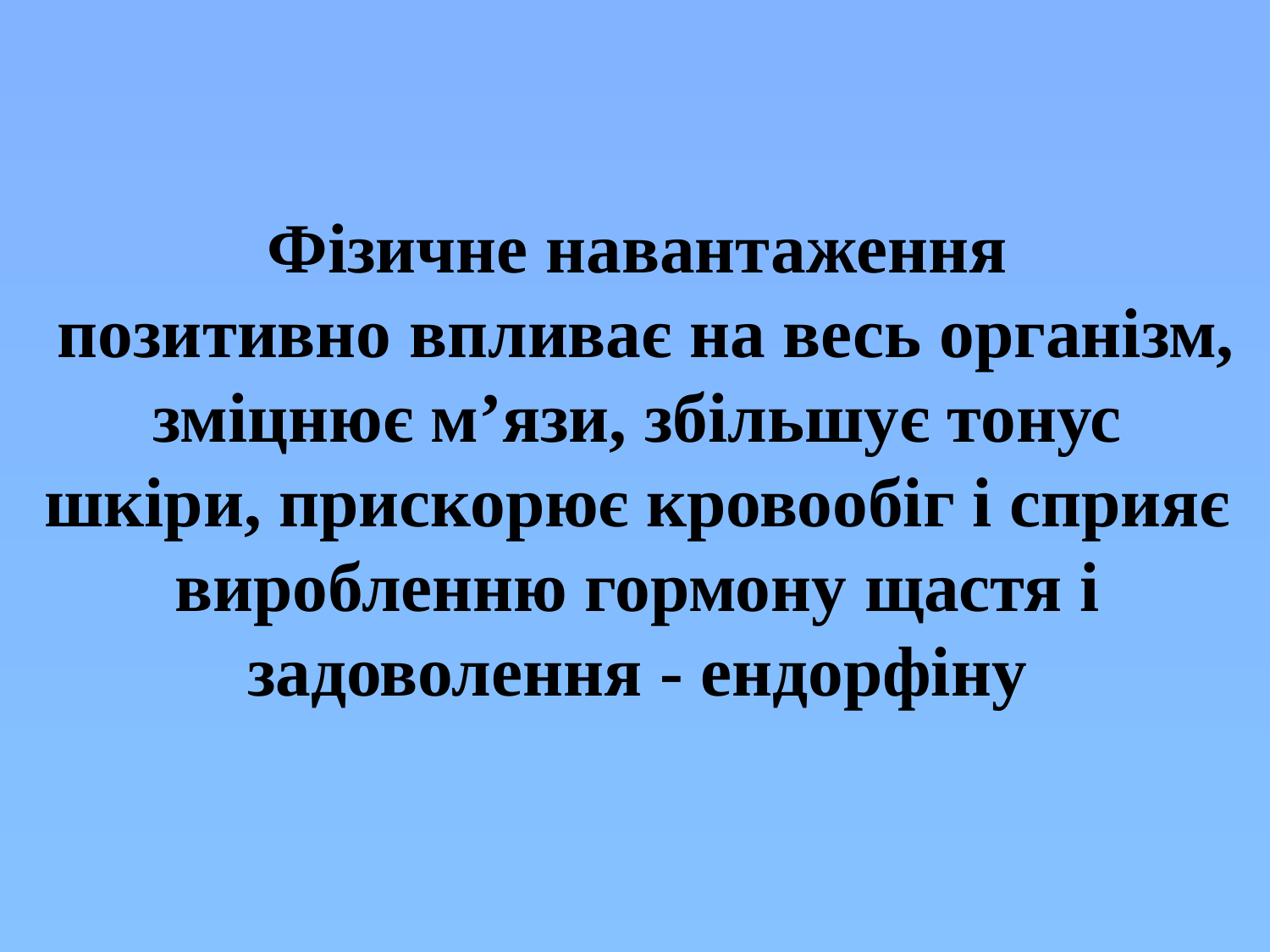

Фізичне навантаження
 позитивно впливає на весь організм, зміцнює м’язи, збільшує тонус шкіри, прискорює кровообіг і сприяє виробленню гормону щастя і задоволення - ендорфіну